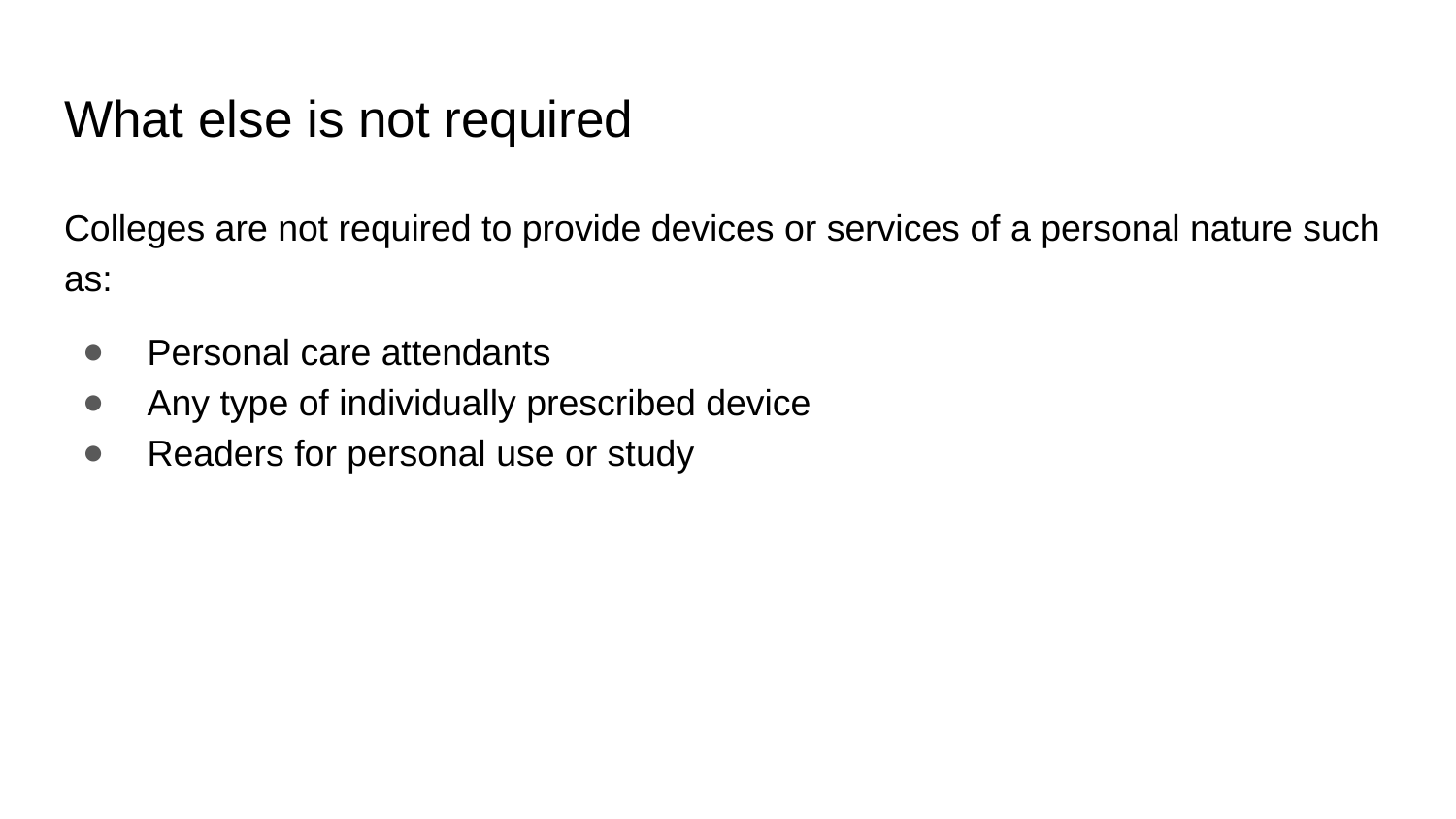

# What else is not required
Colleges are not required to provide devices or services of a personal nature such as:
 Personal care attendants
 Any type of individually prescribed device
 Readers for personal use or study